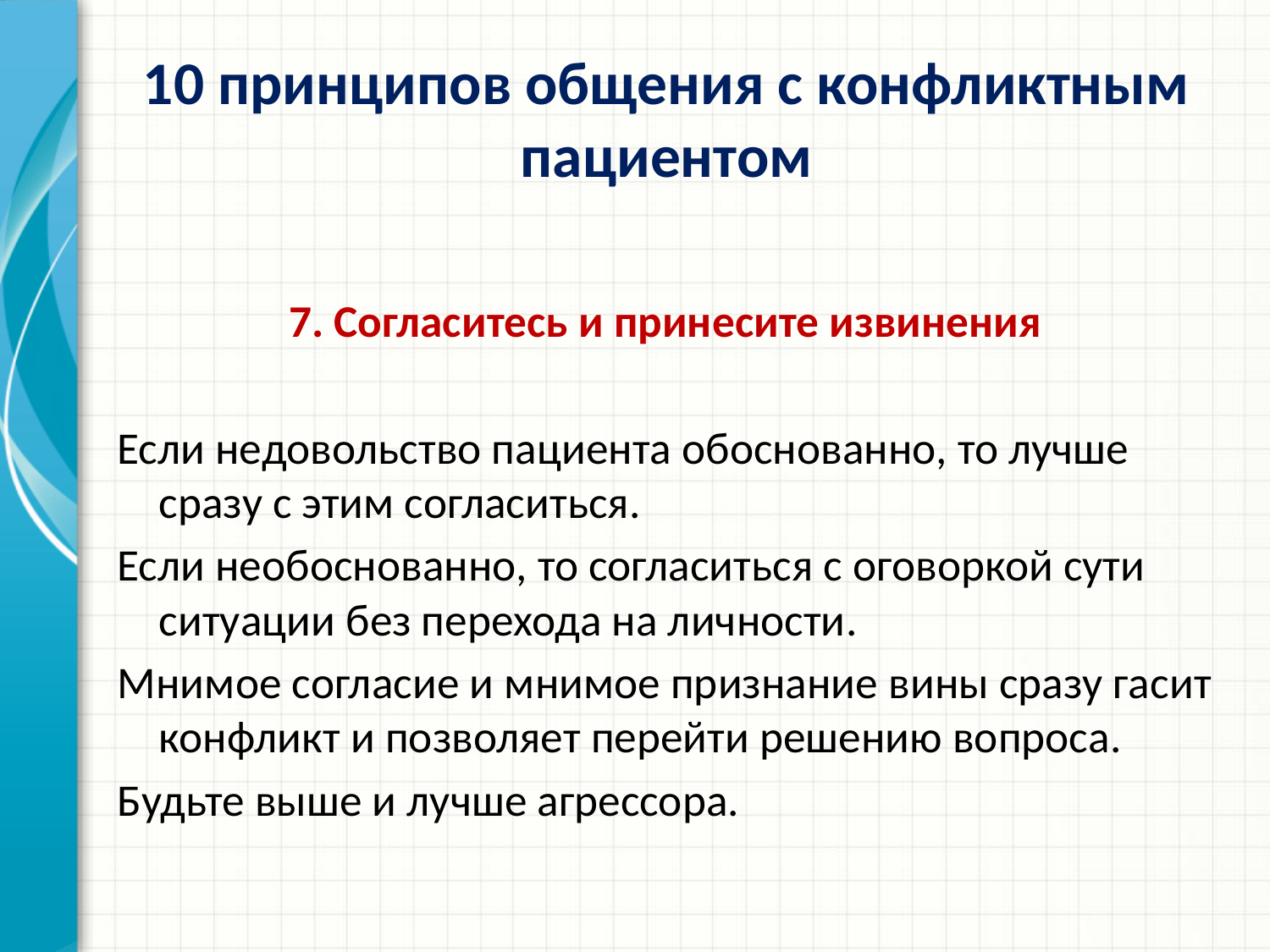

# 10 принципов общения с конфликтным пациентом
7. Согласитесь и принесите извинения

Если недовольство пациента обоснованно, то лучше сразу с этим согласиться.
Если необоснованно, то согласиться с оговоркой сути ситуации без перехода на личности.
Мнимое согласие и мнимое признание вины сразу гасит конфликт и позволяет перейти решению вопроса.
Будьте выше и лучше агрессора.